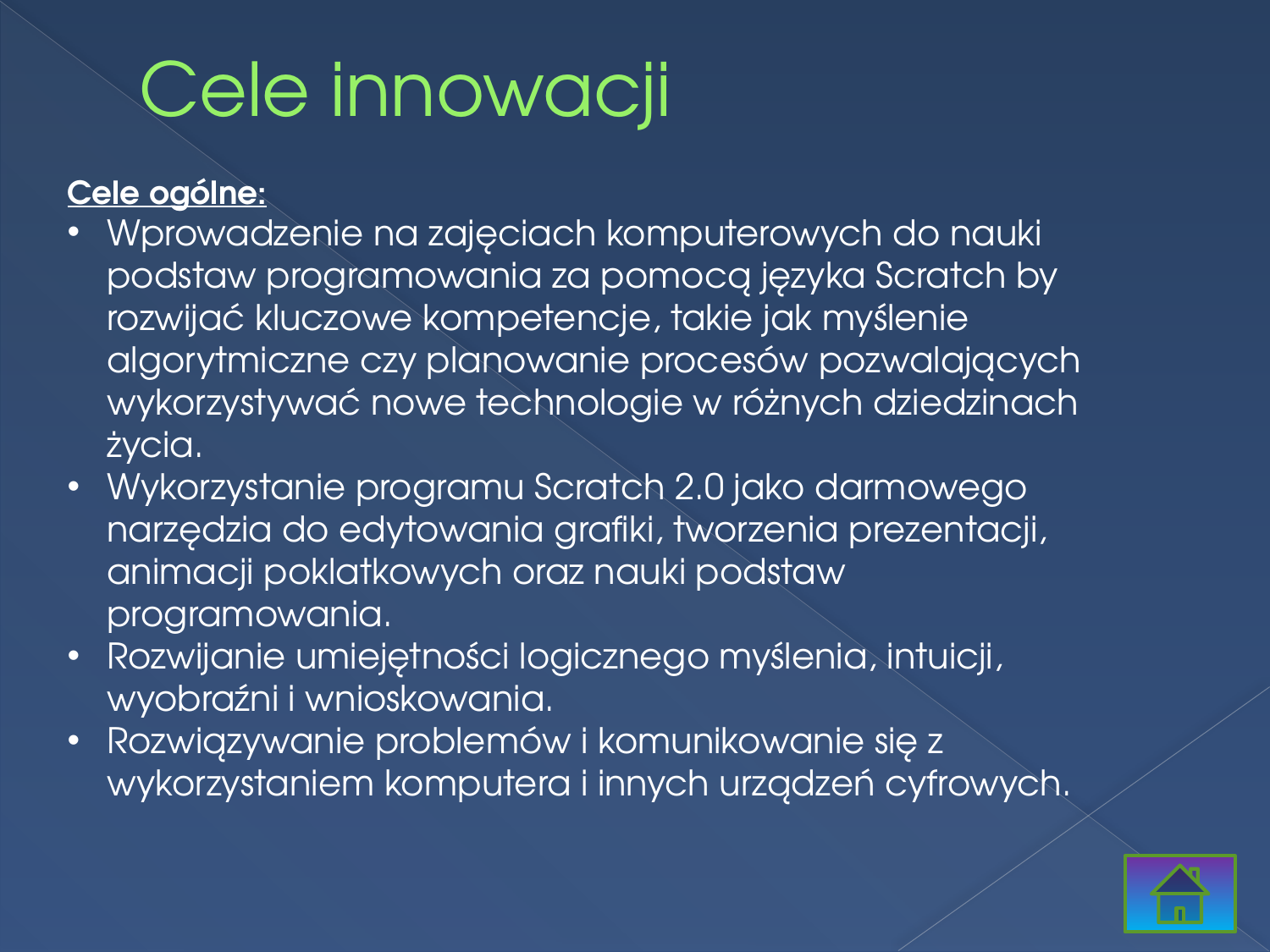

# Cele innowacji
Cele ogólne:
Wprowadzenie na zajęciach komputerowych do nauki podstaw programowania za pomocą języka Scratch by rozwijać kluczowe kompetencje, takie jak myślenie algorytmiczne czy planowanie procesów pozwalających wykorzystywać nowe technologie w różnych dziedzinach życia.
Wykorzystanie programu Scratch 2.0 jako darmowego narzędzia do edytowania grafiki, tworzenia prezentacji, animacji poklatkowych oraz nauki podstaw programowania.
Rozwijanie umiejętności logicznego myślenia, intuicji, wyobraźni i wnioskowania.
Rozwiązywanie problemów i komunikowanie się z wykorzystaniem komputera i innych urządzeń cyfrowych.